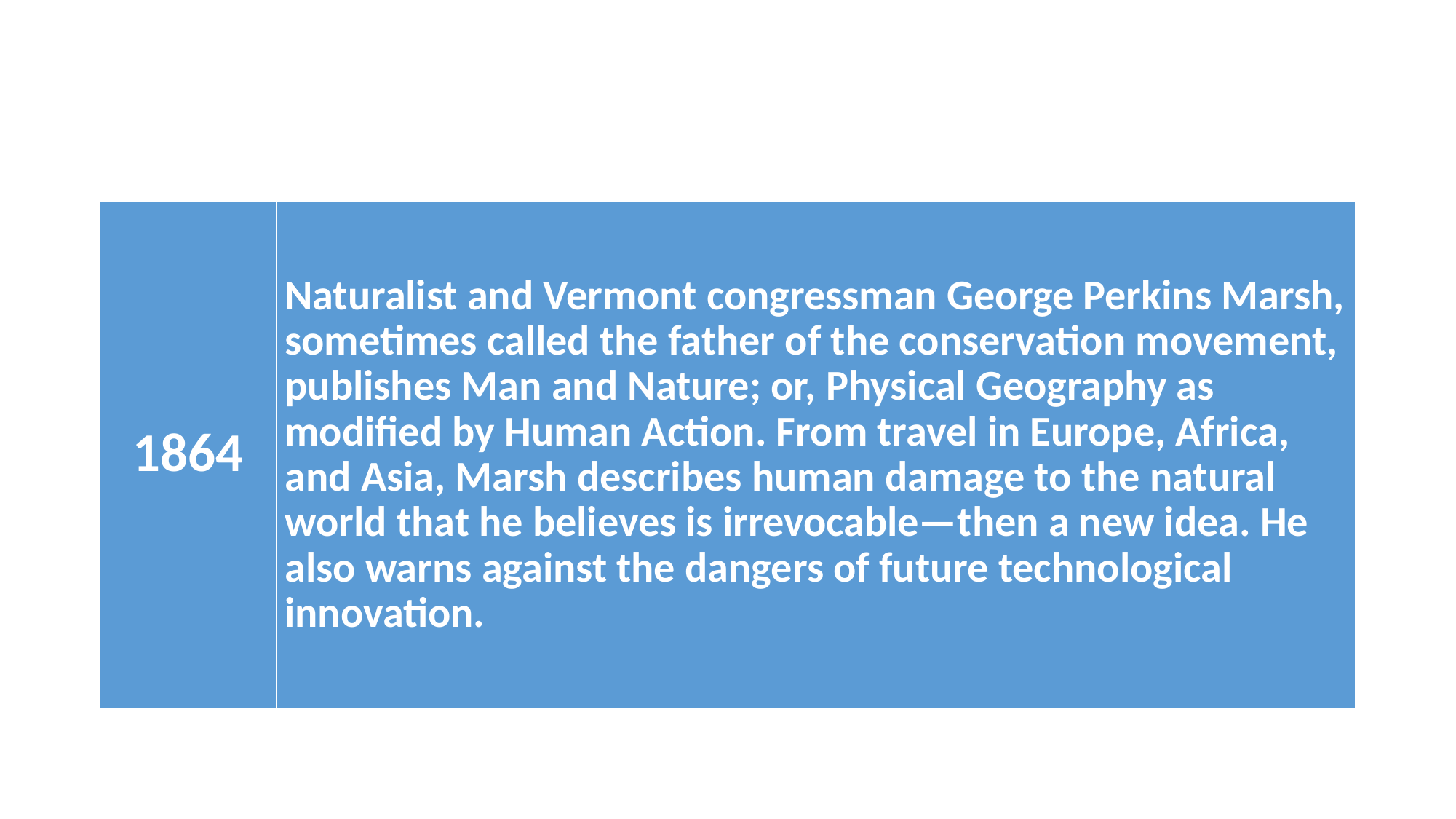

#
| 1864 | Naturalist and Vermont congressman George Perkins Marsh, sometimes called the father of the conservation movement, publishes Man and Nature; or, Physical Geography as modified by Human Action. From travel in Europe, Africa, and Asia, Marsh describes human damage to the natural world that he believes is irrevocable—then a new idea. He also warns against the dangers of future technological innovation. |
| --- | --- |